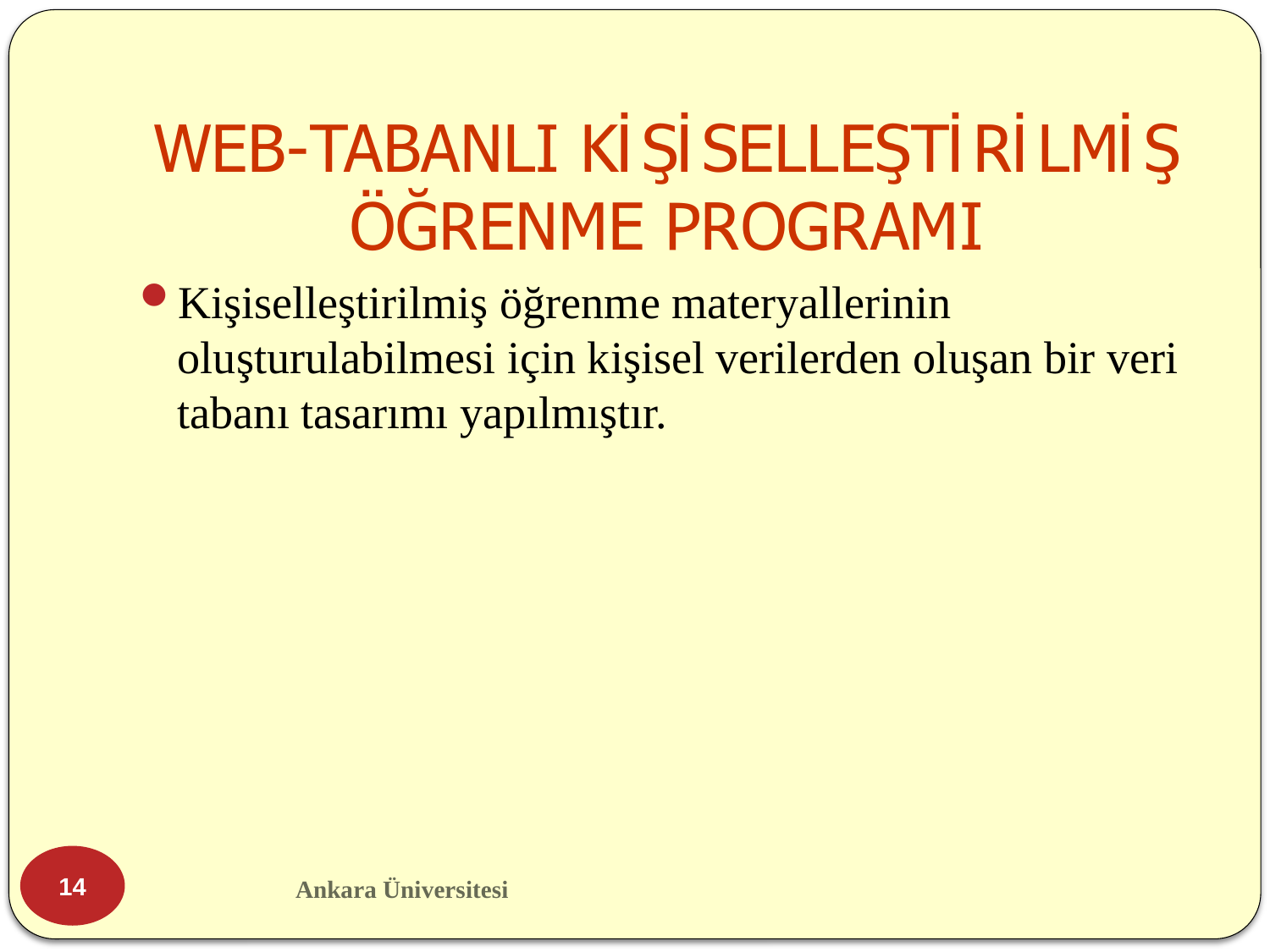

# WEB-TABANLI KİŞİSELLEŞTİRİLMİŞ ÖĞRENME PROGRAMI

Kişiselleştirilmiş öğrenme materyallerinin oluşturulabilmesi için kişisel verilerden oluşan bir veri tabanı tasarımı yapılmıştır.
14
Ankara Üniversitesi